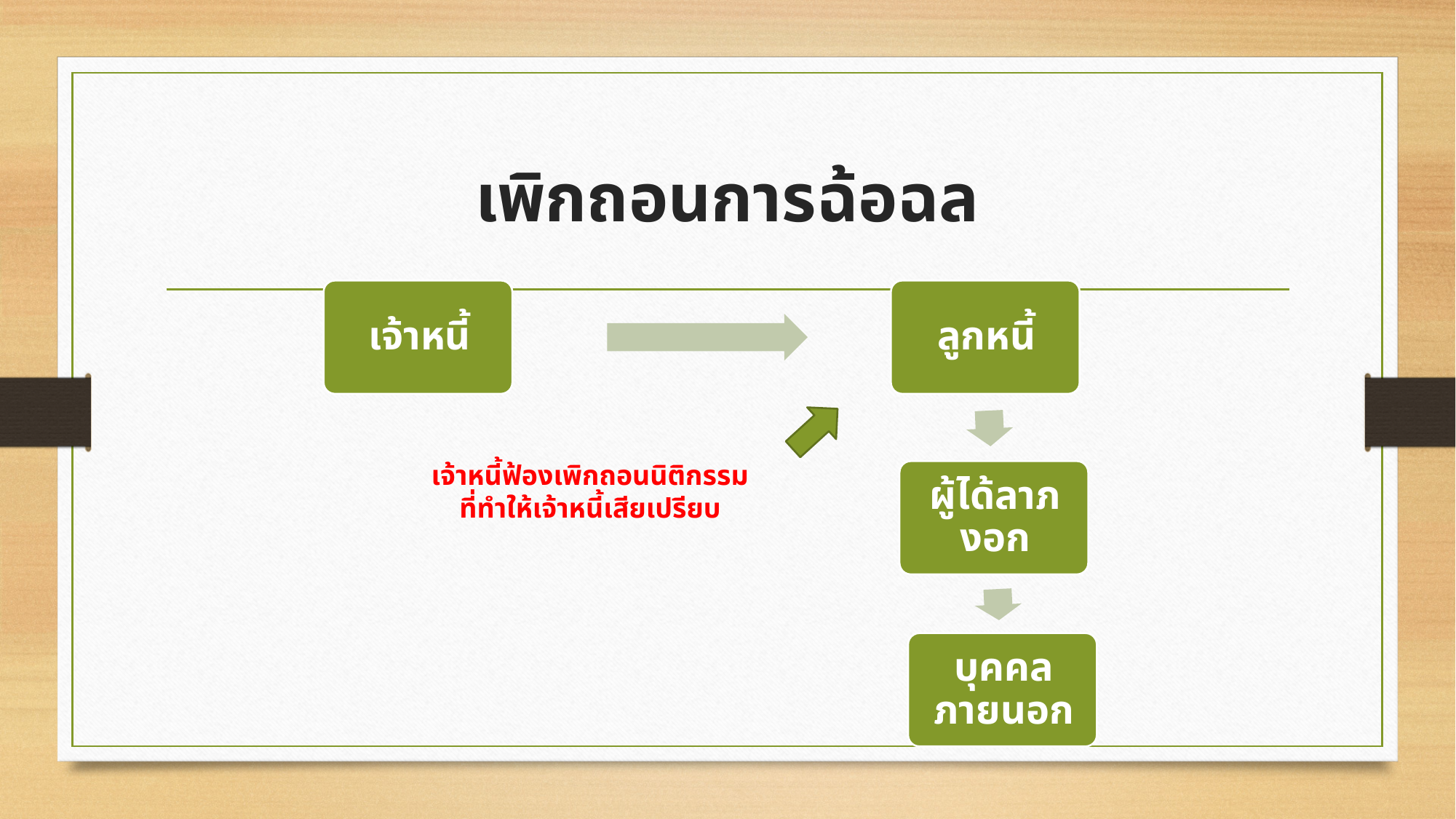

# เพิกถอนการฉ้อฉล
เจ้าหนี้

ลูกหนี้

ผู้ได้ลาภงอก

บุคคลภายนอก

เจ้าหนี้ฟ้องเพิกถอนนิติกรรม
ที่ทำให้เจ้าหนี้เสียเปรียบ